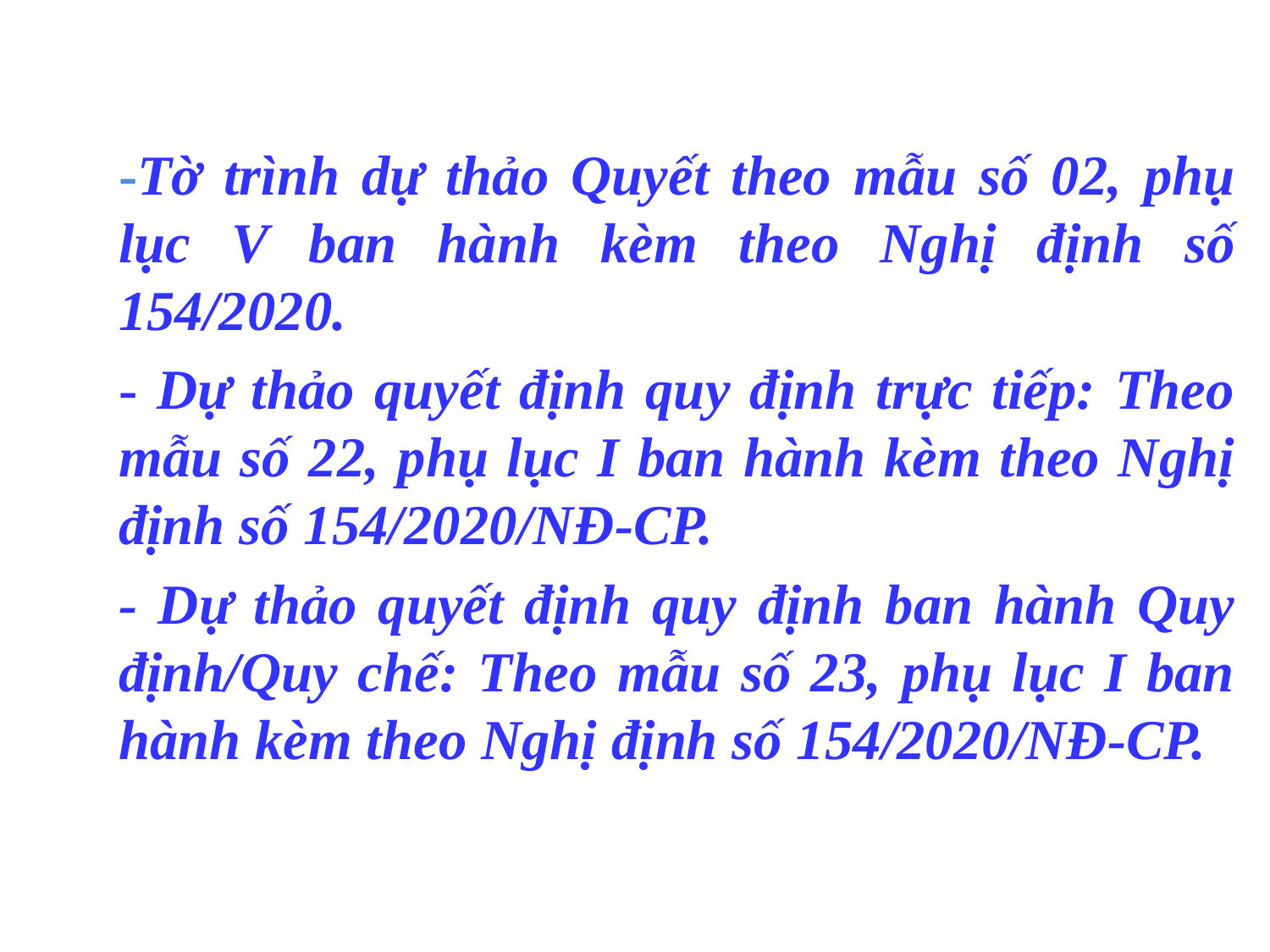

-Tờ trình dự thảo Quyết theo mẫu số 02, phụ lục V ban hành kèm theo Nghị định số 154/2020.
- Dự thảo quyết định quy định trực tiếp: Theo mẫu số 22, phụ lục I ban hành kèm theo Nghị định số 154/2020/NĐ-CP.
- Dự thảo quyết định quy định ban hành Quy định/Quy chế: Theo mẫu số 23, phụ lục I ban hành kèm theo Nghị định số 154/2020/NĐ-CP.